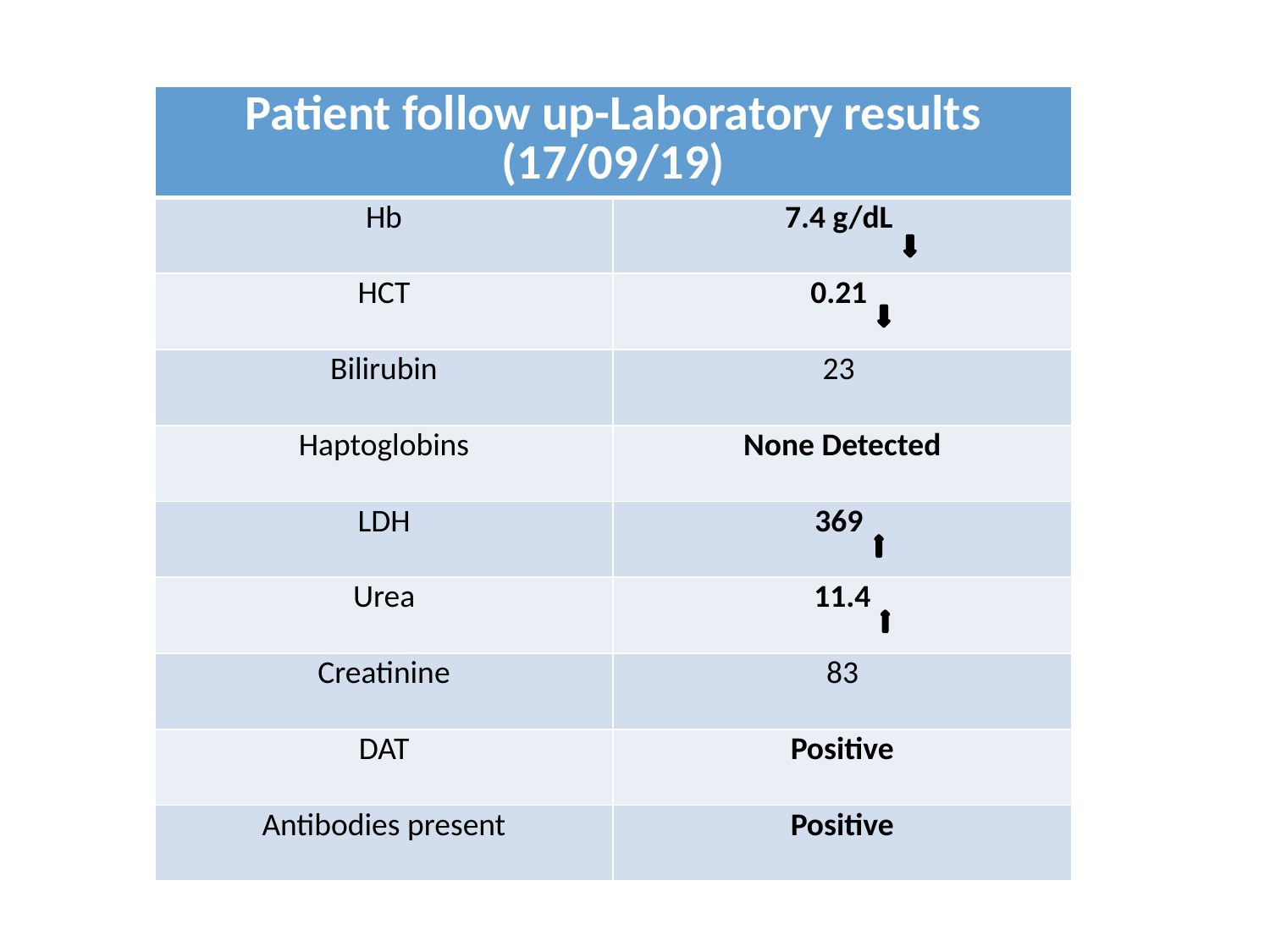

| Patient follow up-Laboratory results (17/09/19) |  |
| --- | --- |
| Hb | 7.4 g/dL |
| HCT | 0.21 |
| Bilirubin | 23 |
| Haptoglobins | None Detected |
| LDH | 369 |
| Urea | 11.4 |
| Creatinine | 83 |
| DAT | Positive |
| Antibodies present | Positive |